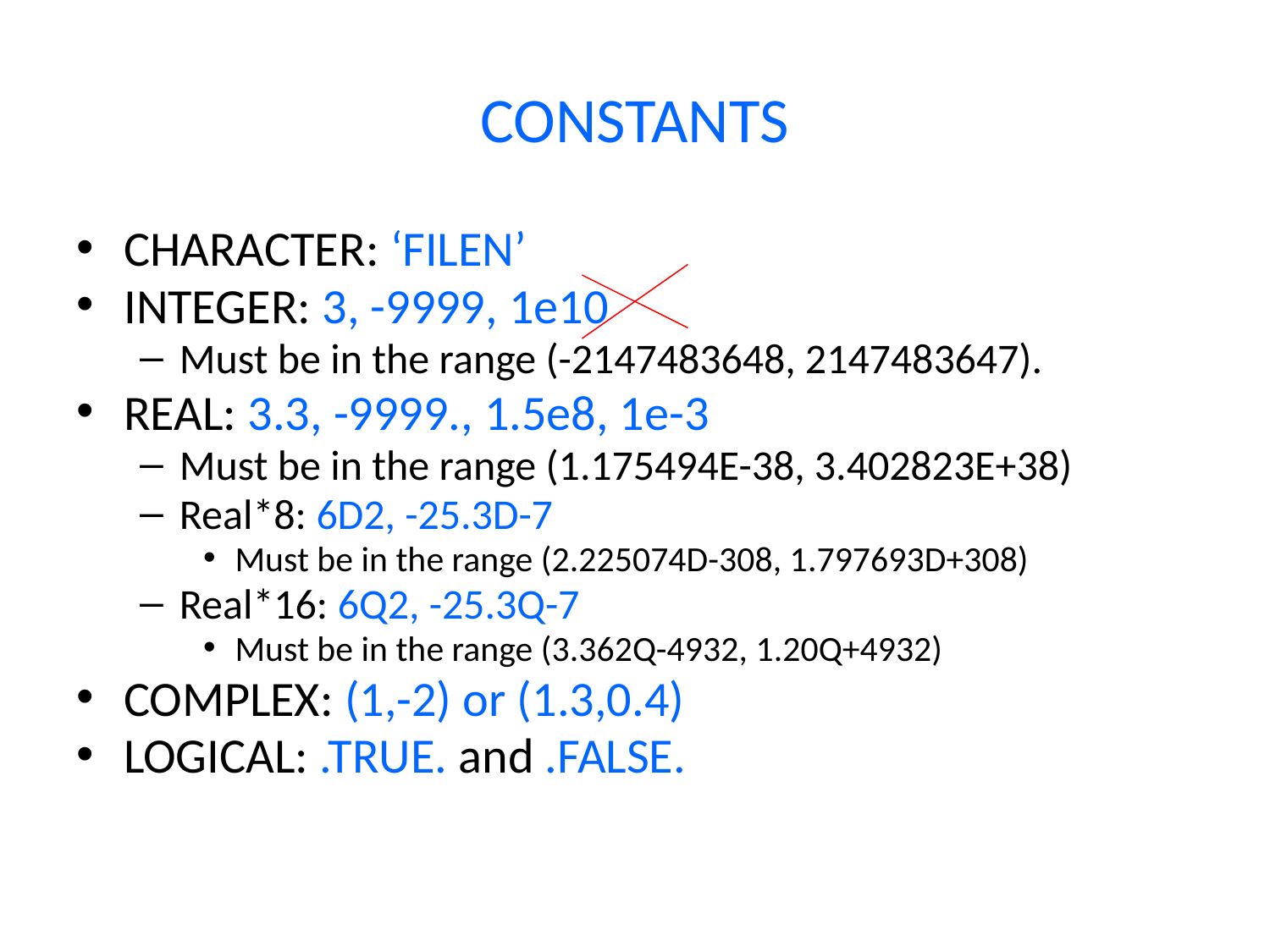

# CONSTANTS
CHARACTER: ‘FILEN’
INTEGER: 3, -9999, 1e10
Must be in the range (-2147483648, 2147483647).
REAL: 3.3, -9999., 1.5e8, 1e-3
Must be in the range (1.175494E-38, 3.402823E+38)
Real*8: 6D2, -25.3D-7
Must be in the range (2.225074D-308, 1.797693D+308)
Real*16: 6Q2, -25.3Q-7
Must be in the range (3.362Q-4932, 1.20Q+4932)
COMPLEX: (1,-2) or (1.3,0.4)
LOGICAL: .TRUE. and .FALSE.